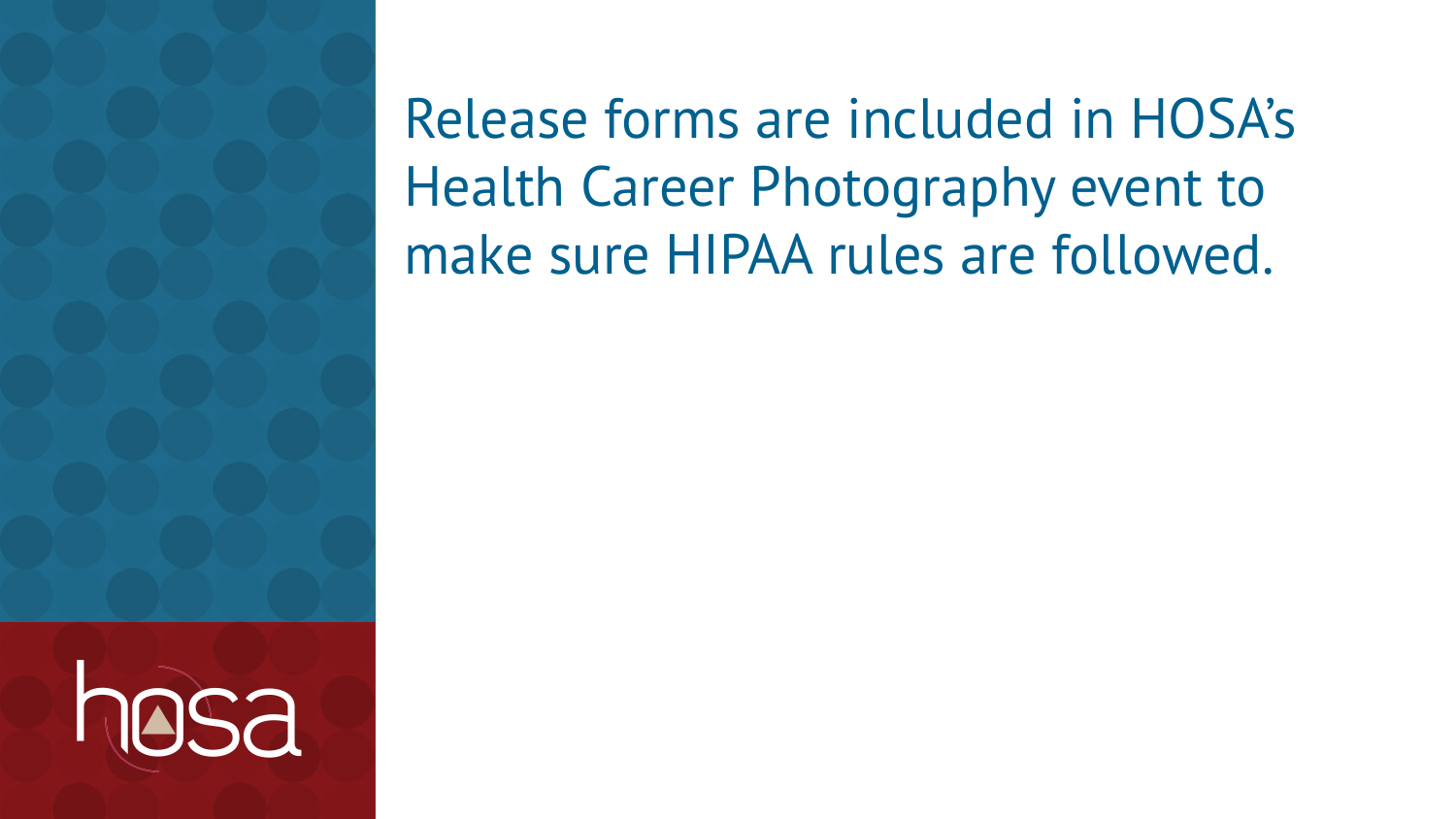

Release forms are included in HOSA’s Health Career Photography event to make sure HIPAA rules are followed.